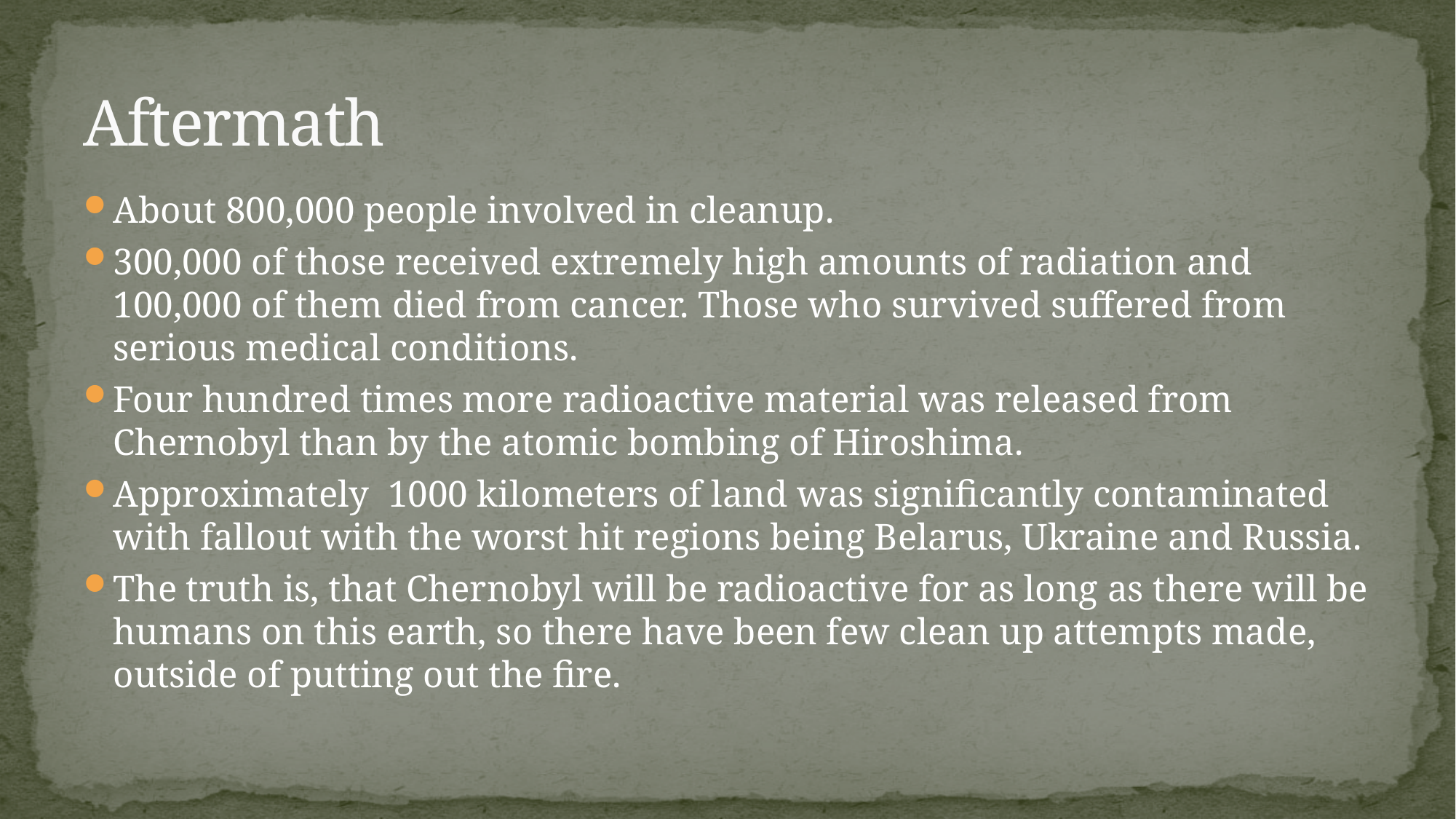

# Aftermath
About 800,000 people involved in cleanup.
300,000 of those received extremely high amounts of radiation and 100,000 of them died from cancer. Those who survived suffered from serious medical conditions.
Four hundred times more radioactive material was released from Chernobyl than by the atomic bombing of Hiroshima.
Approximately  1000 kilometers of land was significantly contaminated with fallout with the worst hit regions being Belarus, Ukraine and Russia.
The truth is, that Chernobyl will be radioactive for as long as there will be humans on this earth, so there have been few clean up attempts made, outside of putting out the fire.